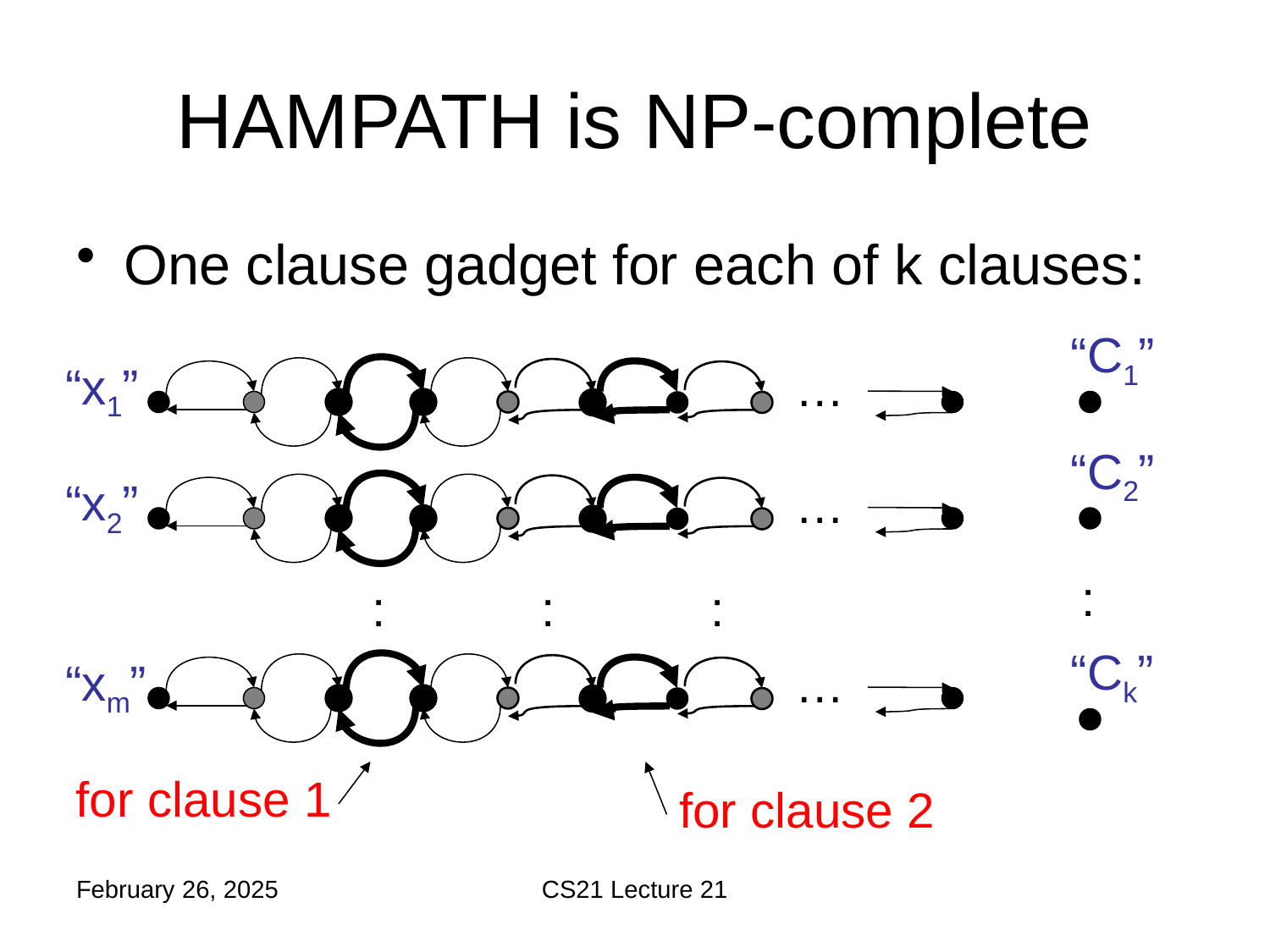

# HAMPATH is NP-complete
One clause gadget for each of k clauses:
“C1”
“x1”
…

“C2”
“x2”
…

:
:
:
:
“Ck”
“xm”
…

for clause 1

for clause 2
February 26, 2025
CS21 Lecture 21